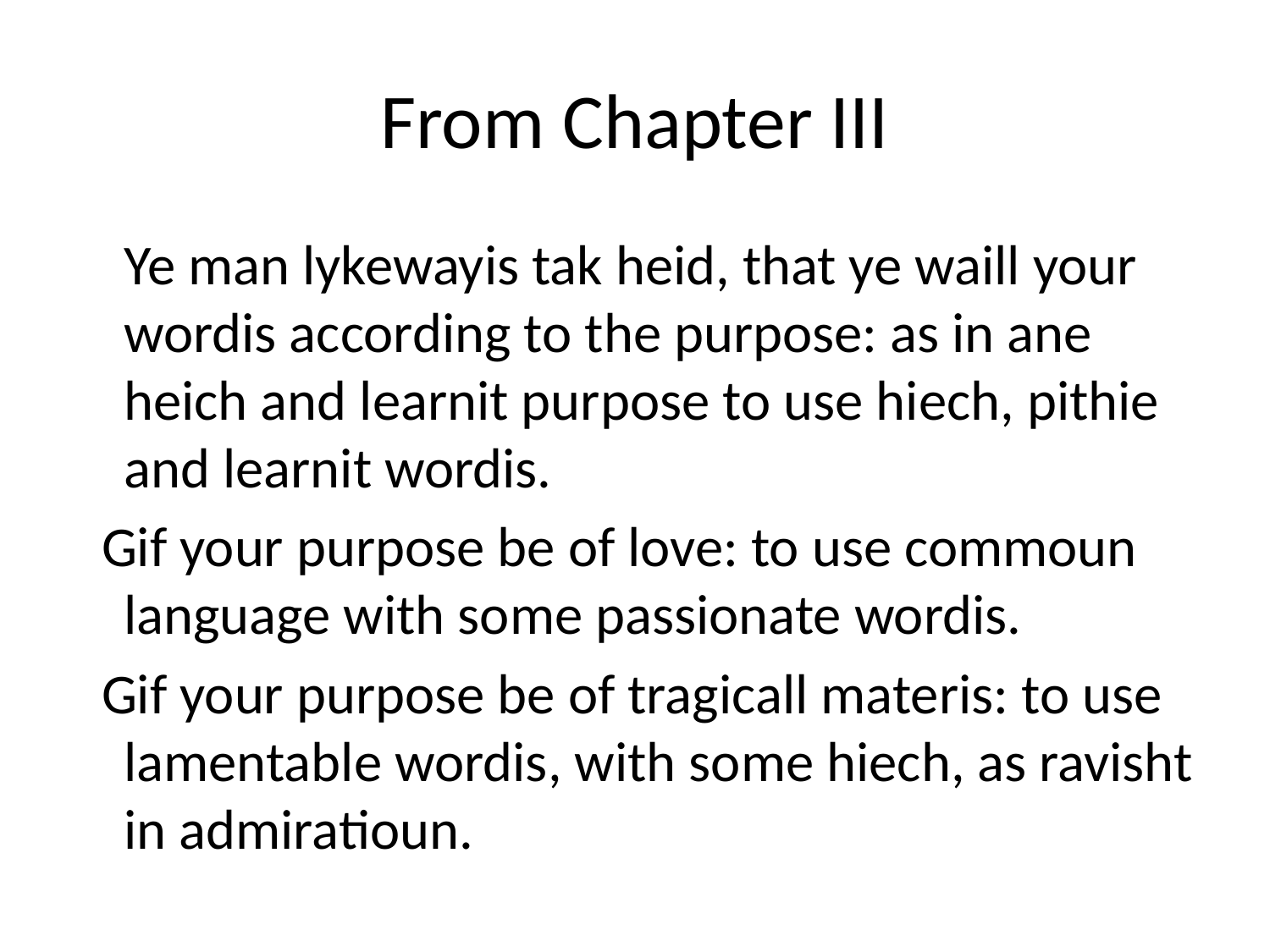

# From Chapter III
	Ye man lykewayis tak heid, that ye waill your wordis according to the purpose: as in ane heich and learnit purpose to use hiech, pithie and learnit wordis.
  Gif your purpose be of love: to use commoun language with some passionate wordis.
  Gif your purpose be of tragicall materis: to use lamentable wordis, with some hiech, as ravisht in admiratioun.